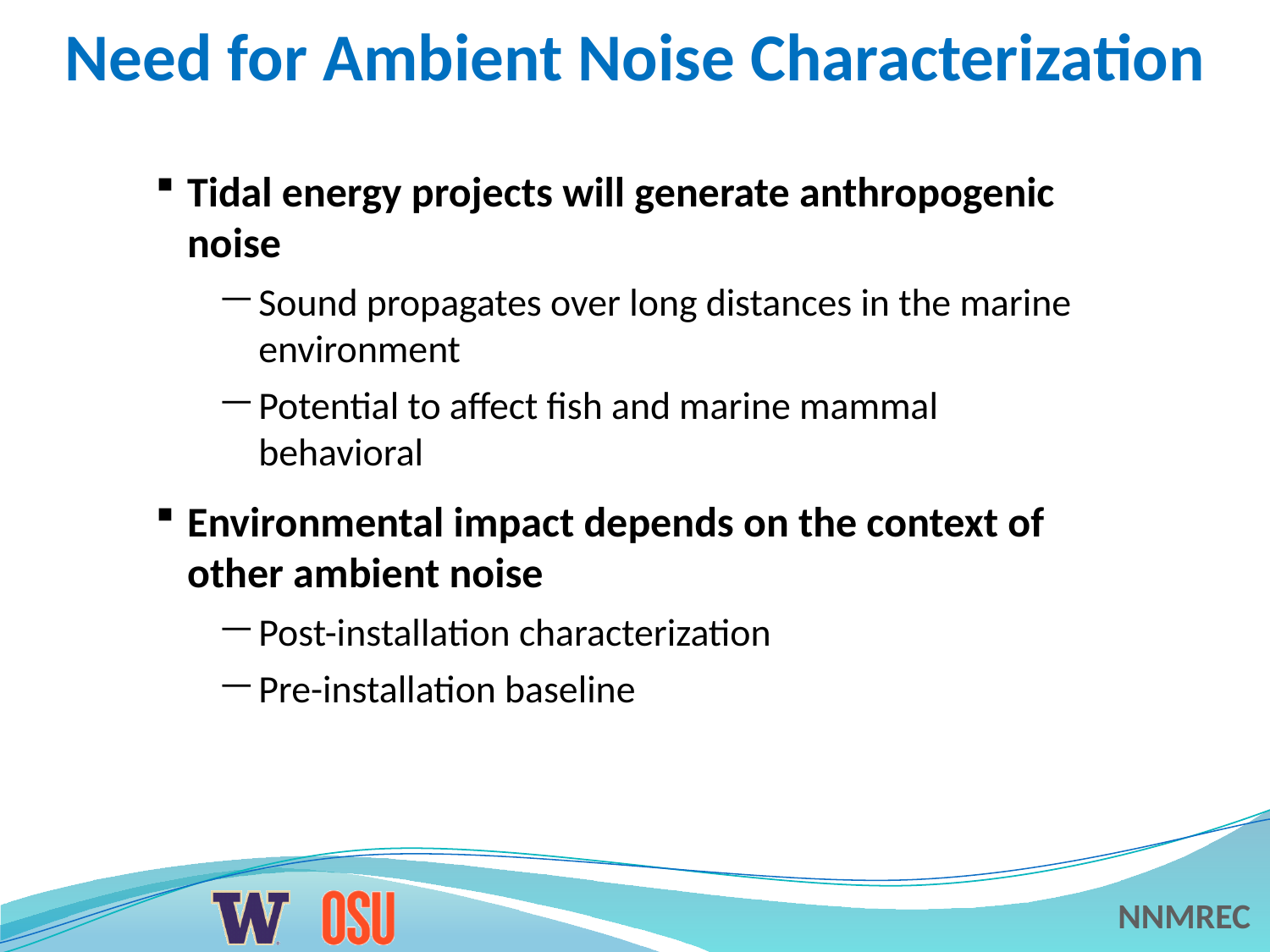

Need for Ambient Noise Characterization
Tidal energy projects will generate anthropogenic noise
Sound propagates over long distances in the marine environment
Potential to affect fish and marine mammal behavioral
Environmental impact depends on the context of other ambient noise
Post-installation characterization
Pre-installation baseline